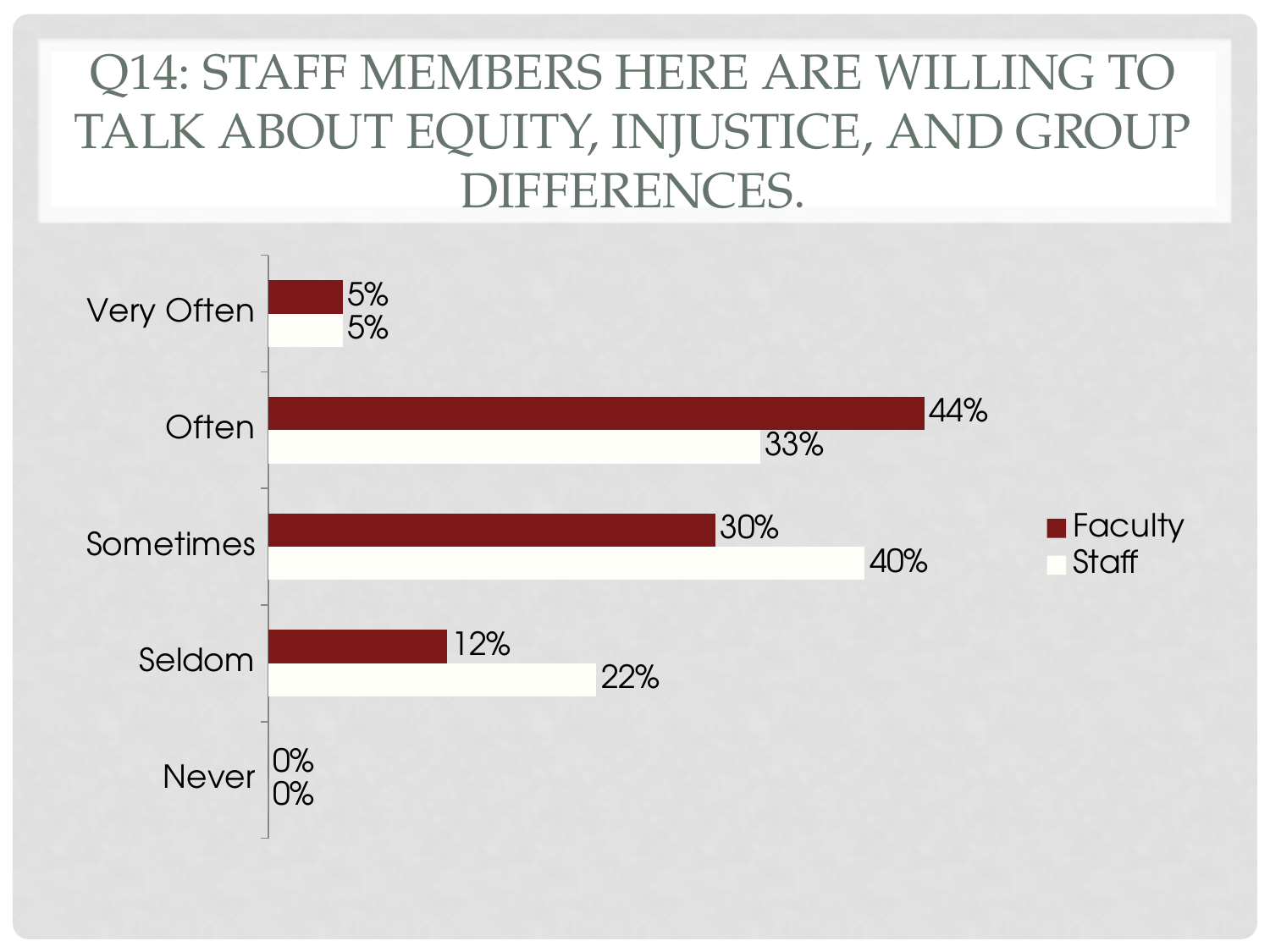

# Q14: Staff members here are willing to talk about equity, injustice, and group differences.

### Chart

| Category | Staff | Faculty |
|---|---|---|
| Never | 0.0 | 0.0 |
| Seldom | 0.22 | 0.12 |
| Sometimes | 0.4 | 0.3 |
| Often | 0.33 | 0.44 |
| Very Often | 0.05 | 0.05 |